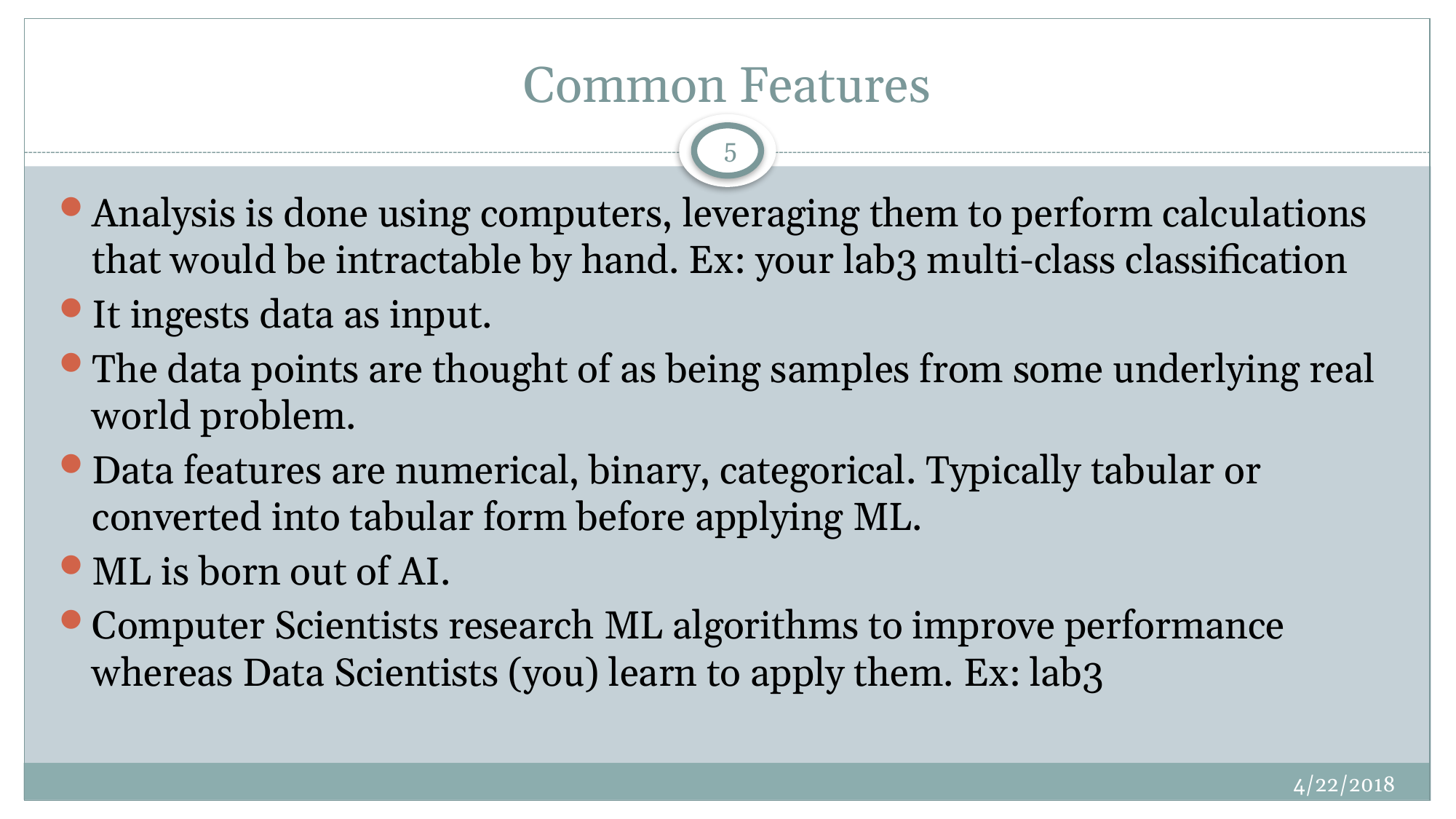

# Common Features
5
Analysis is done using computers, leveraging them to perform calculations that would be intractable by hand. Ex: your lab3 multi-class classification
It ingests data as input.
The data points are thought of as being samples from some underlying real world problem.
Data features are numerical, binary, categorical. Typically tabular or converted into tabular form before applying ML.
ML is born out of AI.
Computer Scientists research ML algorithms to improve performance whereas Data Scientists (you) learn to apply them. Ex: lab3

4/22/2018